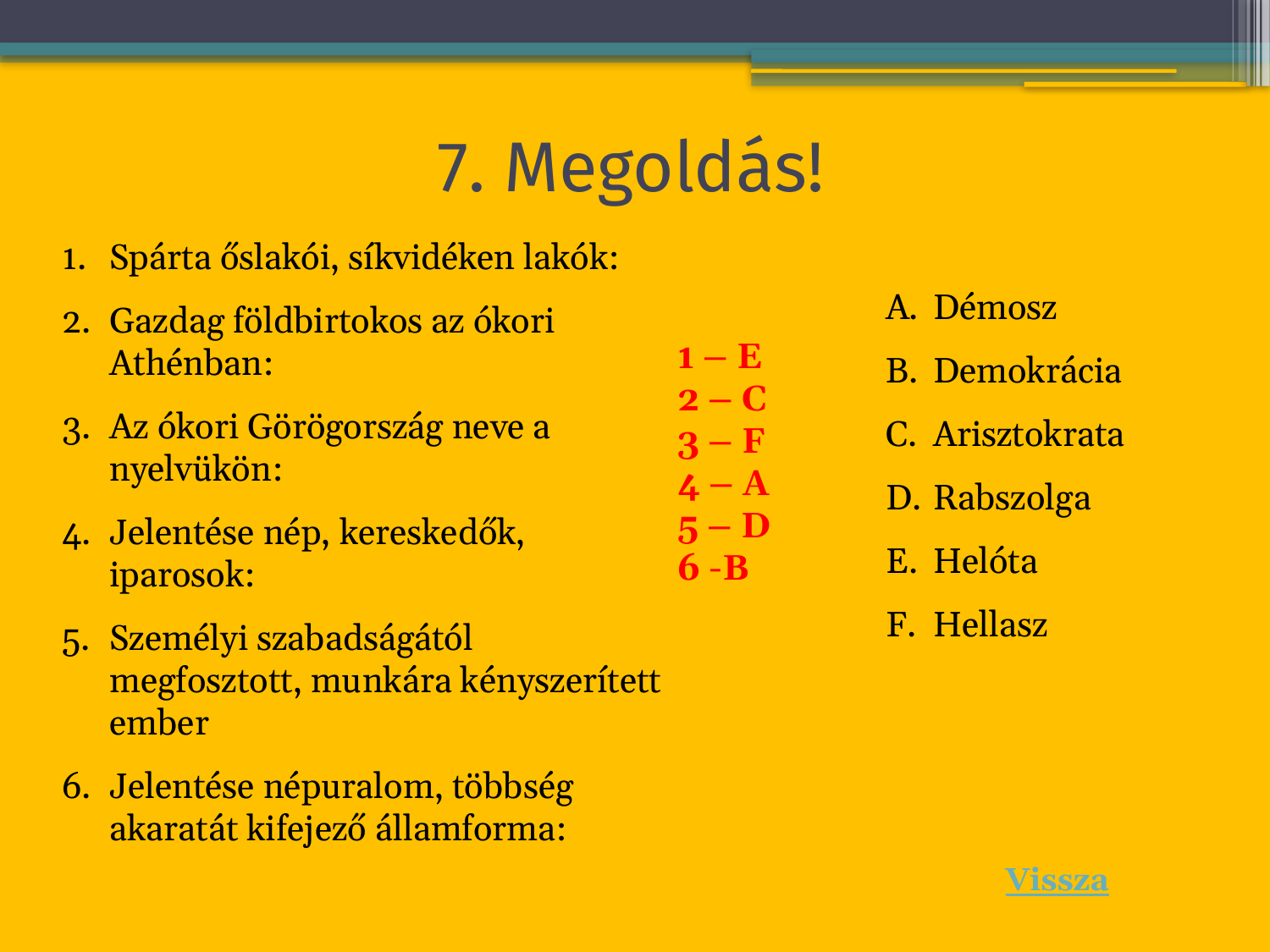

# 7. Megoldás!
Spárta őslakói, síkvidéken lakók:
Gazdag földbirtokos az ókori Athénban:
Az ókori Görögország neve a nyelvükön:
Jelentése nép, kereskedők, iparosok:
Személyi szabadságától megfosztott, munkára kényszerített ember
Jelentése népuralom, többség akaratát kifejező államforma:
Démosz
Demokrácia
Arisztokrata
Rabszolga
Helóta
Hellasz
1 – E
2 – C
3 – F
4 – A
5 – D
6 -B
Vissza